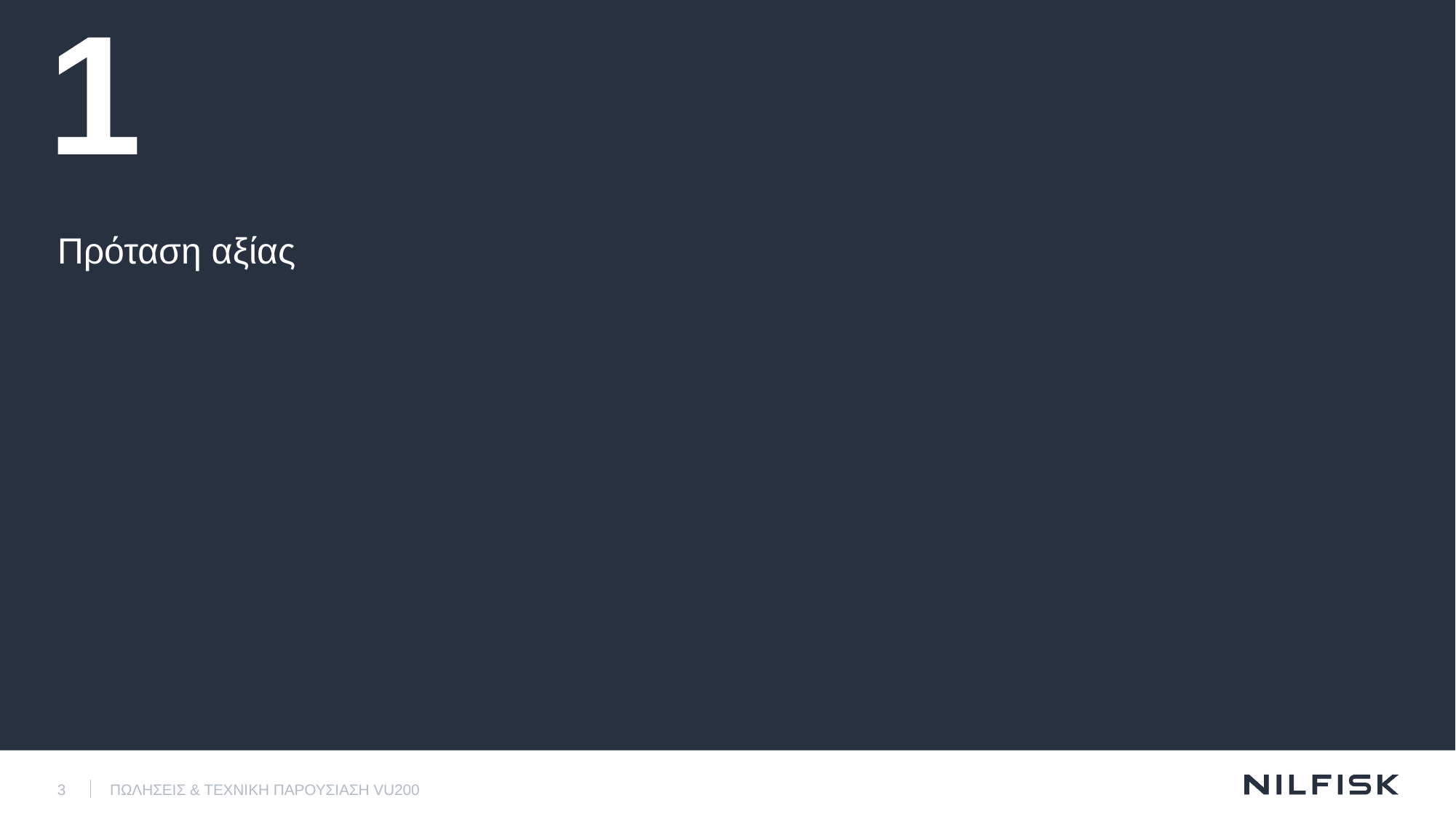

# 1
Πρόταση αξίας
3
ΠΩΛΗΣΕΙΣ & ΤΕΧΝΙΚΗ ΠΑΡΟΥΣΙΑΣΗ VU200